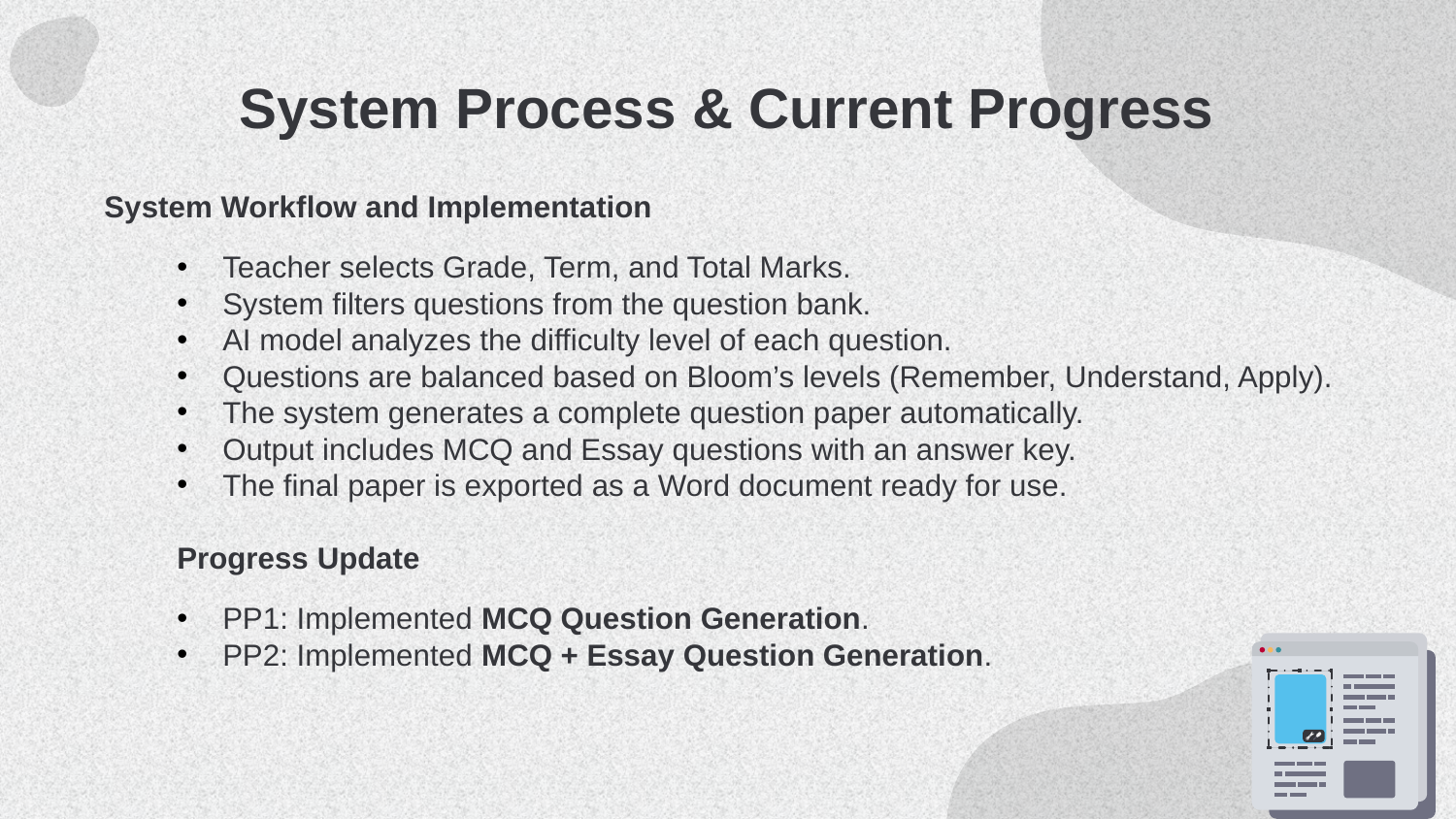

# System Process & Current Progress

System Workflow and Implementation

Teacher selects Grade, Term, and Total Marks.
System filters questions from the question bank.
AI model analyzes the difficulty level of each question.
Questions are balanced based on Bloom’s levels (Remember, Understand, Apply).
The system generates a complete question paper automatically.
Output includes MCQ and Essay questions with an answer key.
The final paper is exported as a Word document ready for use.

Progress Update

PP1: Implemented MCQ Question Generation.
PP2: Implemented MCQ + Essay Question Generation.